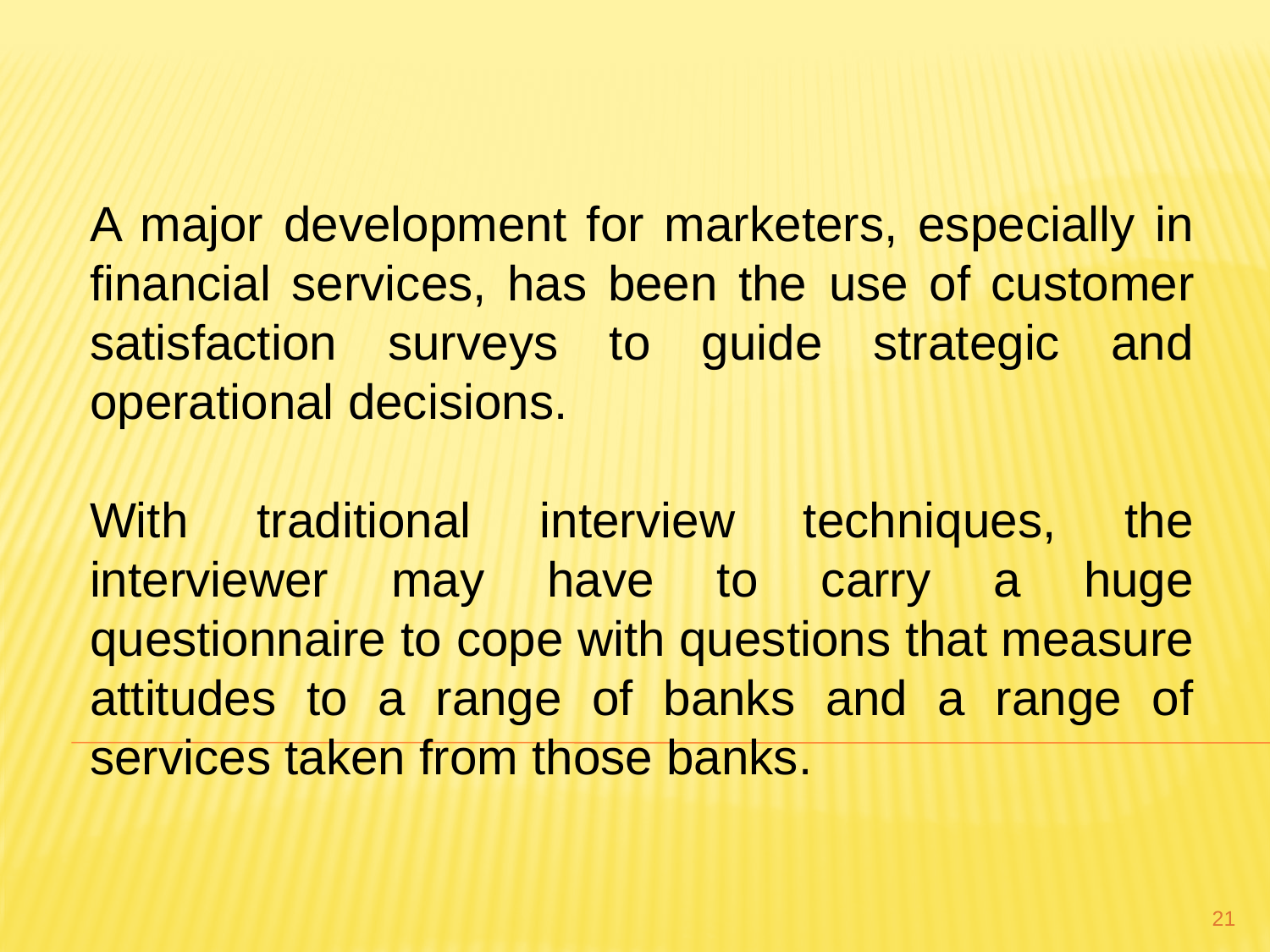

A major development for marketers, especially in financial services, has been the use of customer satisfaction surveys to guide strategic and operational decisions.

With traditional interview techniques, the interviewer may have to carry a huge questionnaire to cope with questions that measure attitudes to a range of banks and a range of services taken from those banks.
21